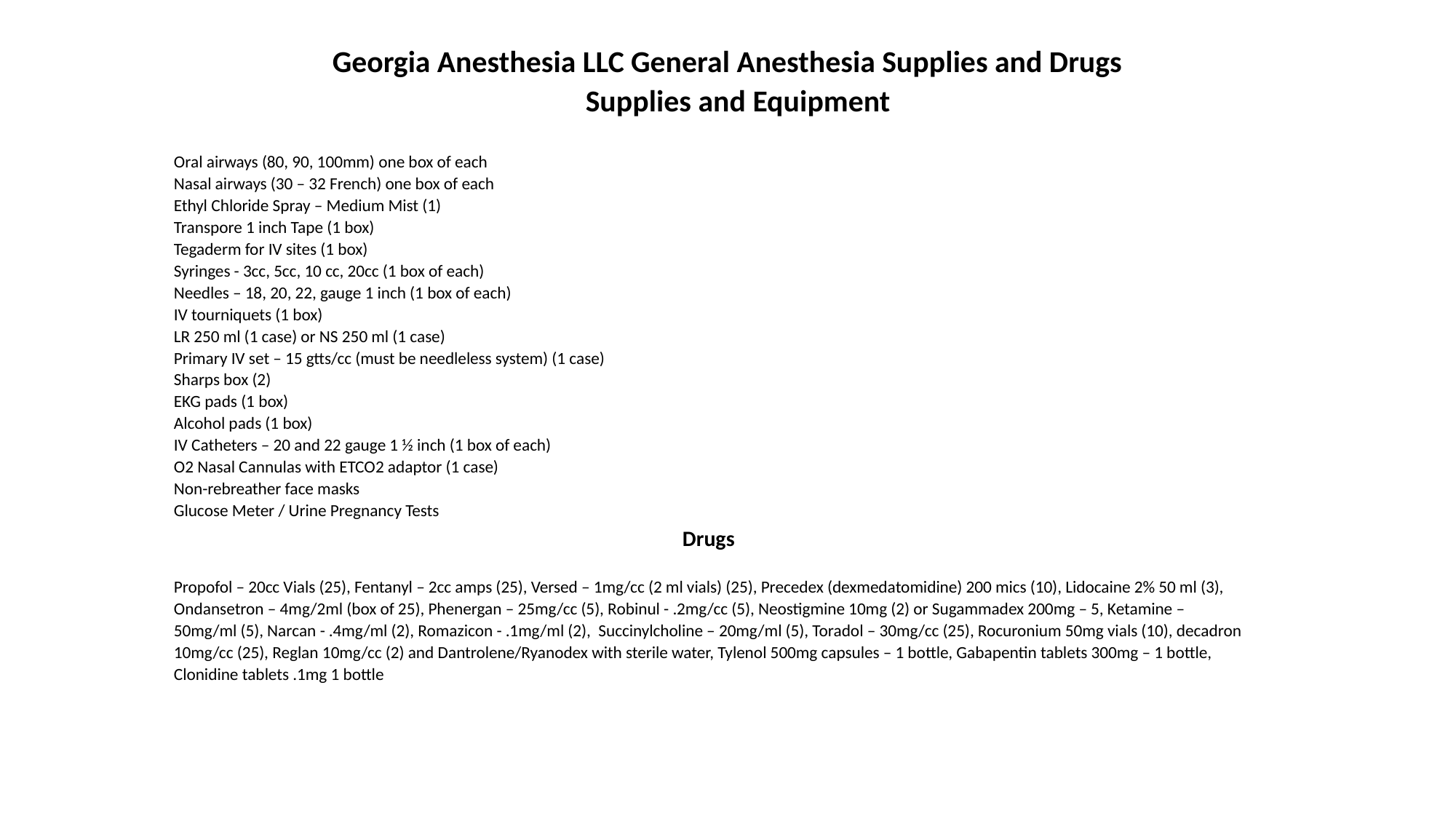

Oral airways (80, 90, 100mm) one box of each
Nasal airways (30 – 32 French) one box of each
Ethyl Chloride Spray – Medium Mist (1)
Transpore 1 inch Tape (1 box)
Tegaderm for IV sites (1 box)
Syringes - 3cc, 5cc, 10 cc, 20cc (1 box of each)
Needles – 18, 20, 22, gauge 1 inch (1 box of each)
IV tourniquets (1 box)
LR 250 ml (1 case) or NS 250 ml (1 case)
Primary IV set – 15 gtts/cc (must be needleless system) (1 case)
Sharps box (2)
EKG pads (1 box)
Alcohol pads (1 box)
IV Catheters – 20 and 22 gauge 1 ½ inch (1 box of each)
O2 Nasal Cannulas with ETCO2 adaptor (1 case)
Non-rebreather face masks
Glucose Meter / Urine Pregnancy Tests
Drugs

Propofol – 20cc Vials (25), Fentanyl – 2cc amps (25), Versed – 1mg/cc (2 ml vials) (25), Precedex (dexmedatomidine) 200 mics (10), Lidocaine 2% 50 ml (3), Ondansetron – 4mg/2ml (box of 25), Phenergan – 25mg/cc (5), Robinul - .2mg/cc (5), Neostigmine 10mg (2) or Sugammadex 200mg – 5, Ketamine – 50mg/ml (5), Narcan - .4mg/ml (2), Romazicon - .1mg/ml (2),  Succinylcholine – 20mg/ml (5), Toradol – 30mg/cc (25), Rocuronium 50mg vials (10), decadron 10mg/cc (25), Reglan 10mg/cc (2) and Dantrolene/Ryanodex with sterile water, Tylenol 500mg capsules – 1 bottle, Gabapentin tablets 300mg – 1 bottle, Clonidine tablets .1mg 1 bottle

# Georgia Anesthesia LLC General Anesthesia Supplies and Drugs    Supplies and Equipment